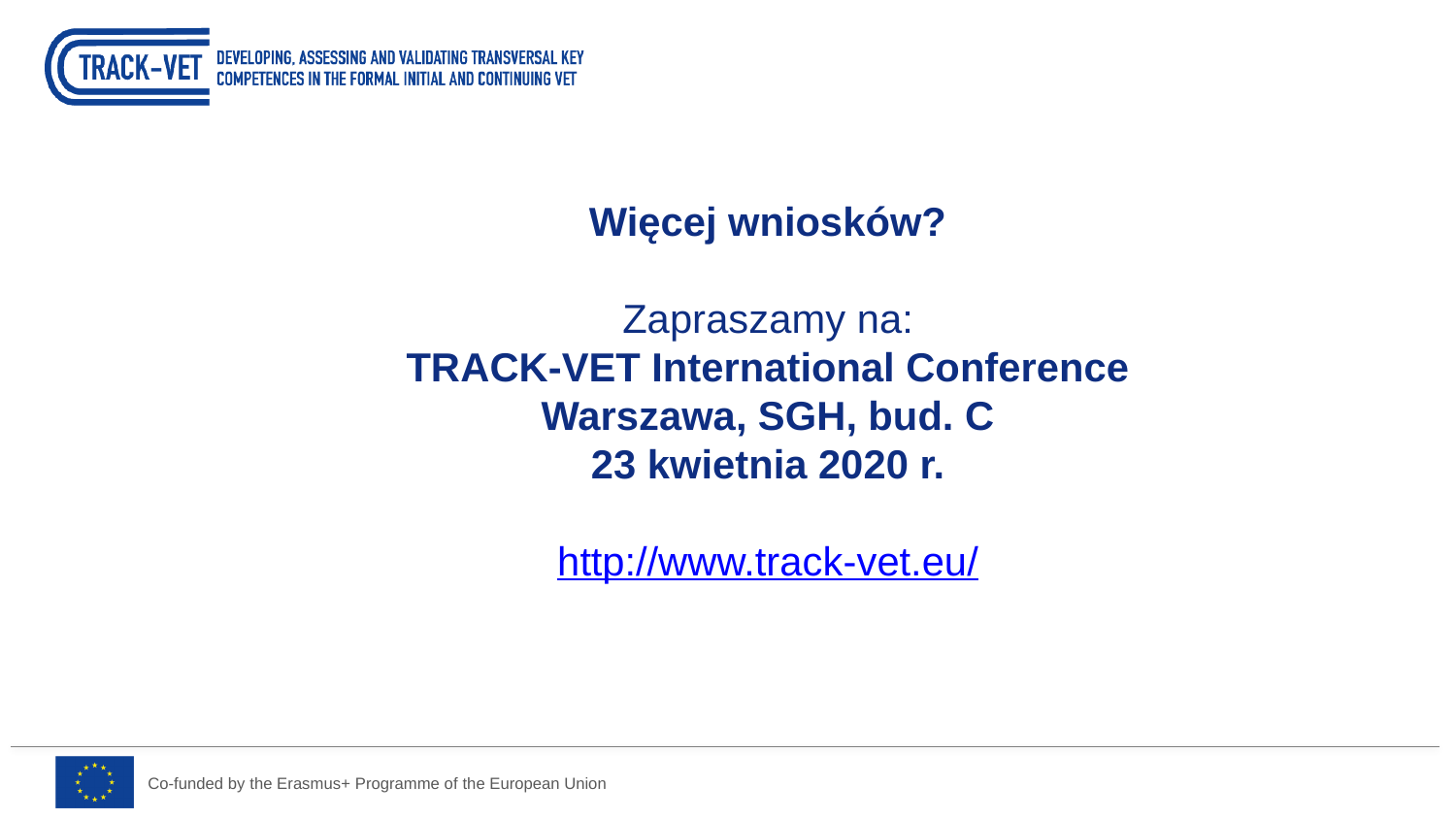

Więcej wniosków?

Zapraszamy na:
TRACK-VET International Conference
Warszawa, SGH, bud. C
23 kwietnia 2020 r.

http://www.track-vet.eu/